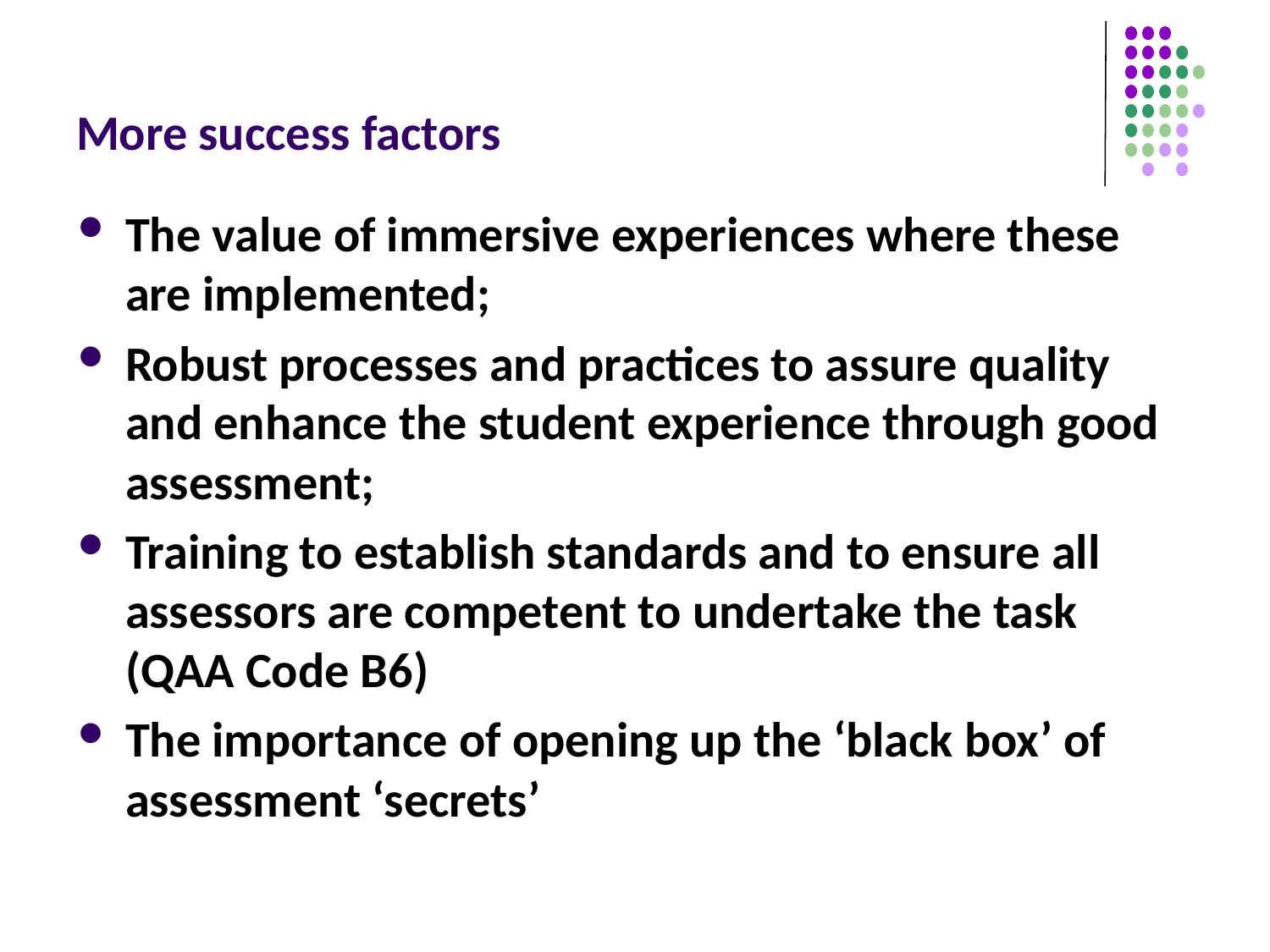

# More success factors
The value of immersive experiences where these are implemented;
Robust processes and practices to assure quality and enhance the student experience through good assessment;
Training to establish standards and to ensure all assessors are competent to undertake the task (QAA Code B6)
The importance of opening up the ‘black box’ of assessment ‘secrets’